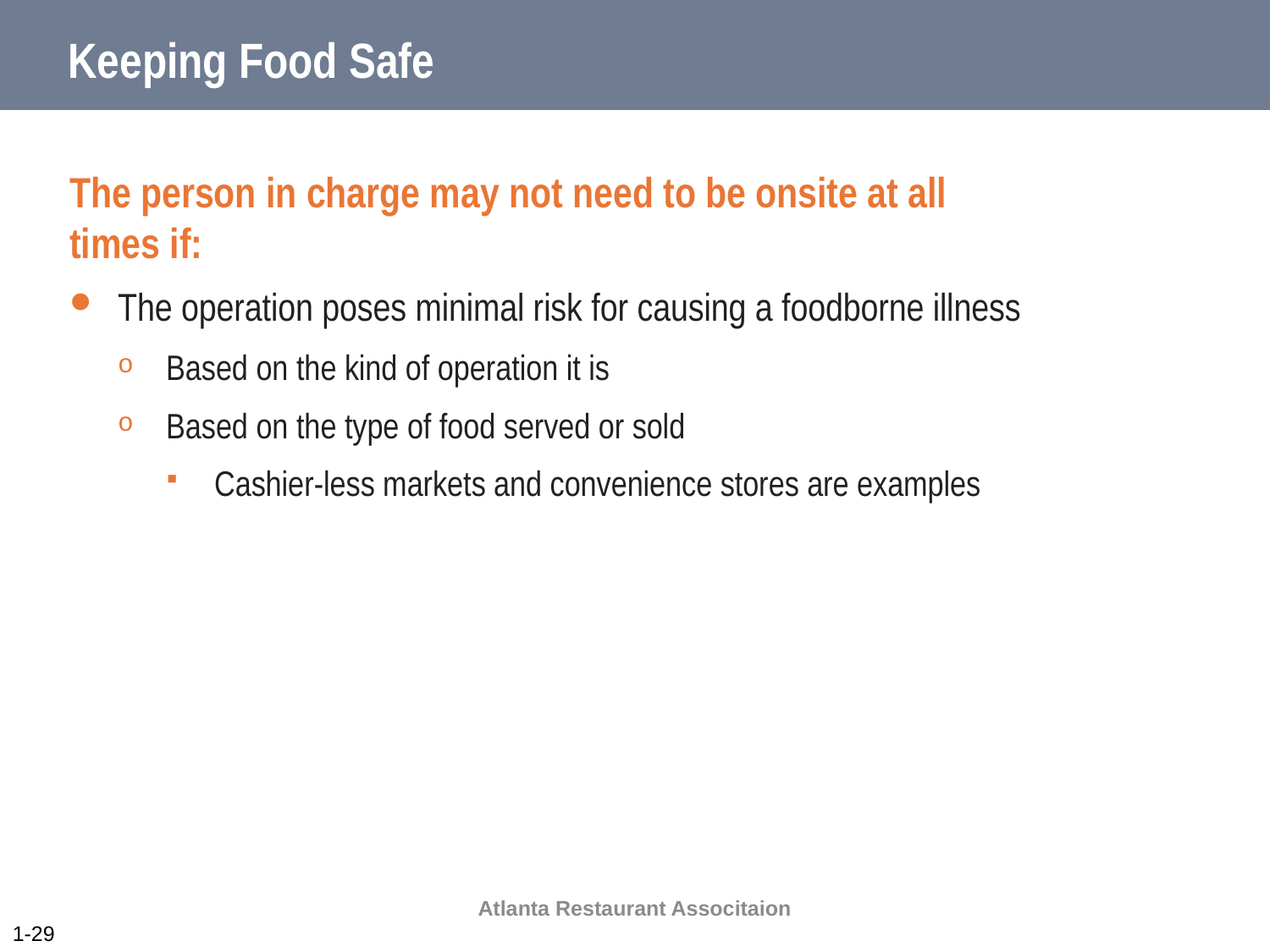

# Keeping Food Safe
The person in charge may not need to be onsite at all times if:
The operation poses minimal risk for causing a foodborne illness
Based on the kind of operation it is
Based on the type of food served or sold
Cashier-less markets and convenience stores are examples
Atlanta Restaurant Associtaion
1-29